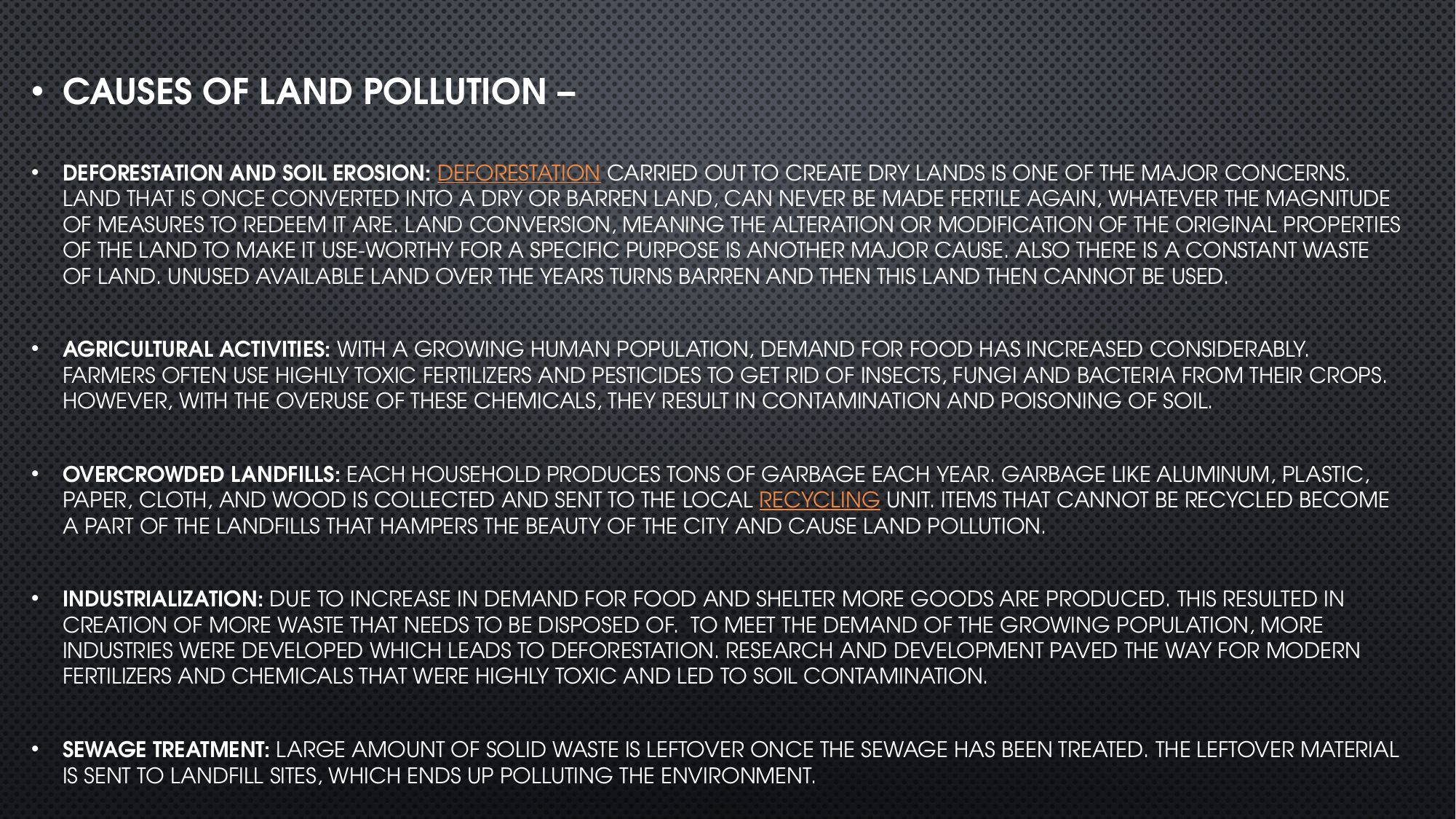

Causes of Land Pollution –

Deforestation and soil erosion: Deforestation carried out to create dry lands is one of the major concerns. Land that is once converted into a dry or barren land, can never be made fertile again, whatever the magnitude of measures to redeem it are. Land conversion, meaning the alteration or modification of the original properties of the land to make it use-worthy for a specific purpose is another major cause. Also there is a constant waste of land. Unused available land over the years turns barren and then this land then cannot be used.

Agricultural activities: With a growing human population, demand for food has increased considerably. Farmers often use highly toxic fertilizers and pesticides to get rid of insects, fungi and bacteria from their crops. However, with the overuse of these chemicals, they result in contamination and poisoning of soil.

Overcrowded landfills: Each household produces tons of garbage each year. Garbage like aluminum, plastic, paper, cloth, and wood is collected and sent to the local recycling unit. Items that cannot be recycled become a part of the landfills that hampers the beauty of the city and cause land pollution.

Industrialization: Due to increase in demand for food and shelter more goods are produced. This resulted in creation of more waste that needs to be disposed of.  To meet the demand of the growing population, more industries were developed which leads to deforestation. Research and development paved the way for modern fertilizers and chemicals that were highly toxic and led to soil contamination.

Sewage treatment: Large amount of solid waste is leftover once the sewage has been treated. The leftover material is sent to landfill sites, which ends up polluting the environment.